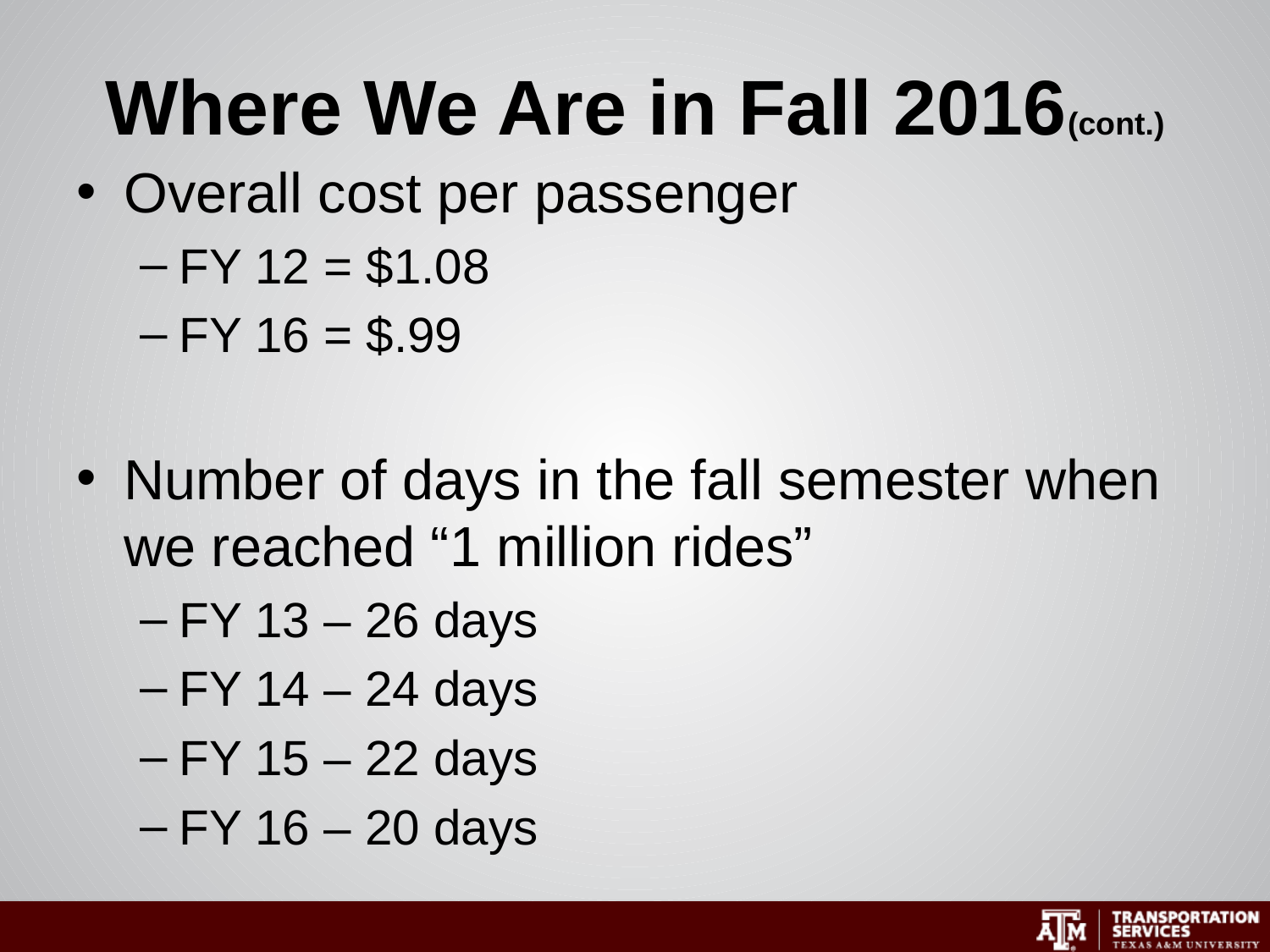

# Where We Are in Fall 2016(cont.)
Overall cost per passenger
FY 12 = $1.08
FY 16 = $.99

Number of days in the fall semester when we reached “1 million rides”
FY 13 – 26 days
FY 14 – 24 days
FY 15 – 22 days
FY 16 – 20 days